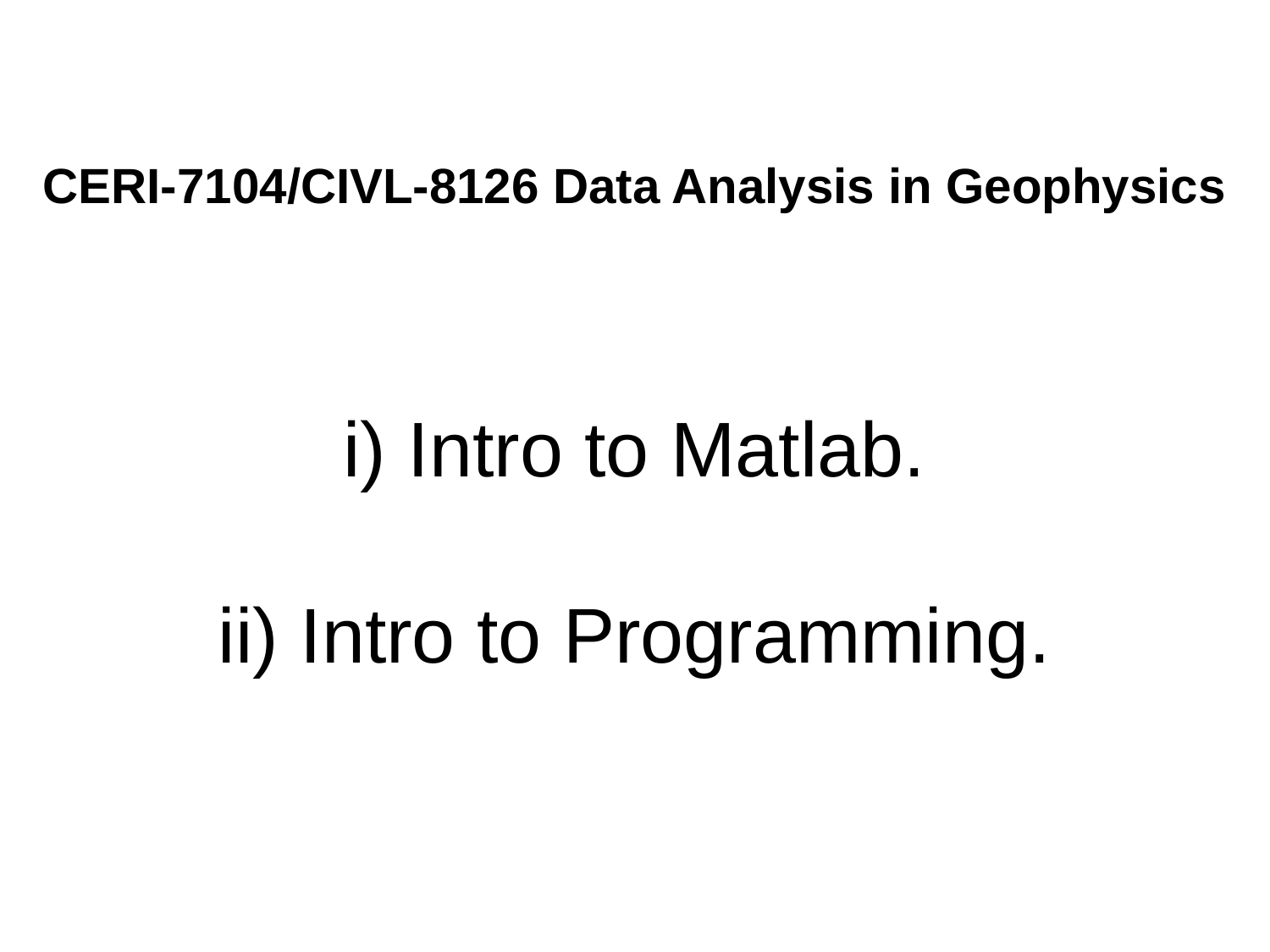

CERI-7104/CIVL-8126 Data Analysis in Geophysics

i) Intro to Matlab.

ii) Intro to Programming.